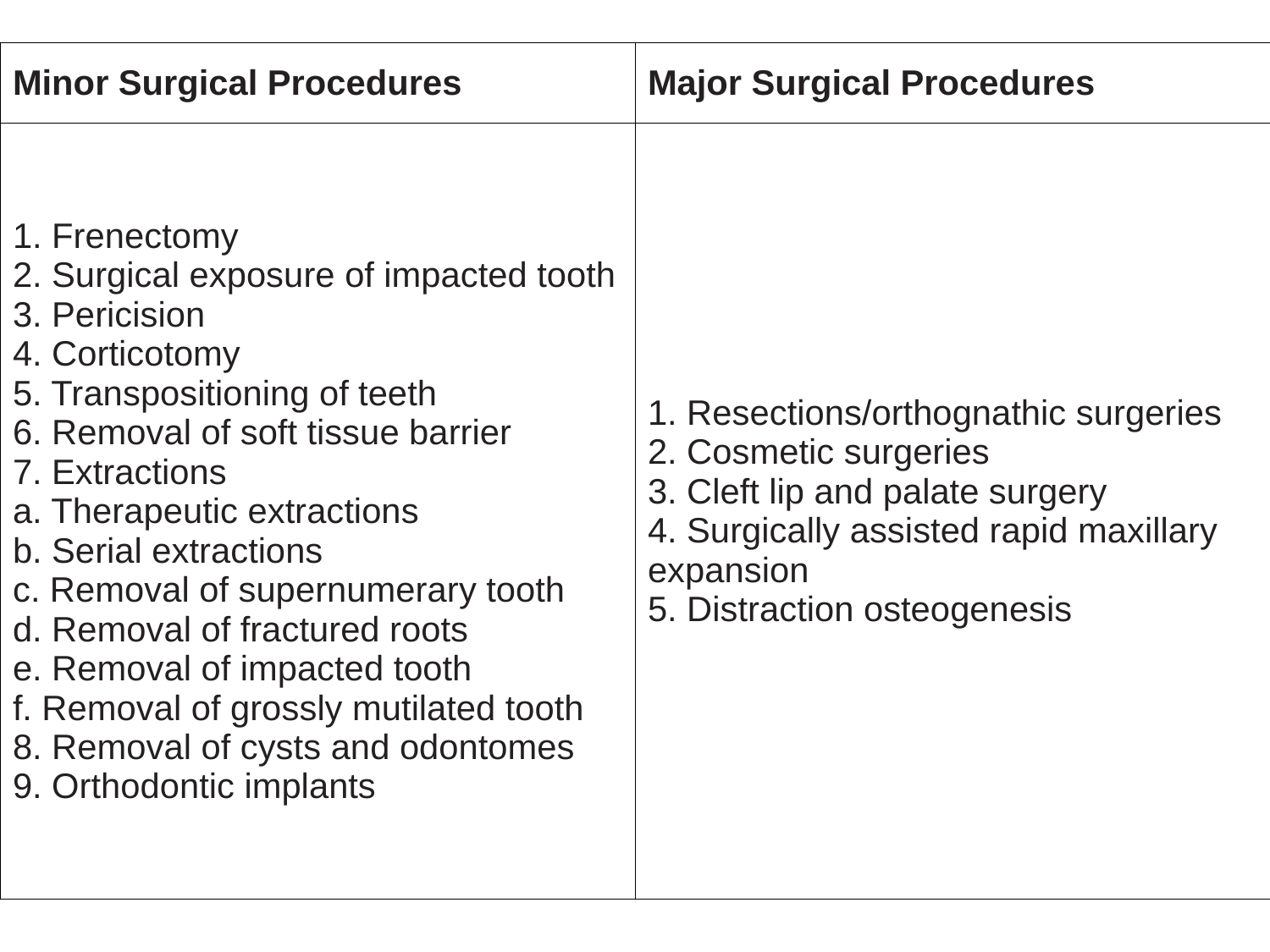

| Minor Surgical Procedures | Major Surgical Procedures |
| --- | --- |
| 1. Frenectomy 2. Surgical exposure of impacted tooth 3. Pericision 4. Corticotomy 5. Transpositioning of teeth 6. Removal of soft tissue barrier 7. Extractions a. Therapeutic extractions b. Serial extractions c. Removal of supernumerary tooth d. Removal of fractured roots e. Removal of impacted tooth f. Removal of grossly mutilated tooth 8. Removal of cysts and odontomes 9. Orthodontic implants | 1. Resections/orthognathic surgeries 2. Cosmetic surgeries 3. Cleft lip and palate surgery 4. Surgically assisted rapid maxillary expansion 5. Distraction osteogenesis |